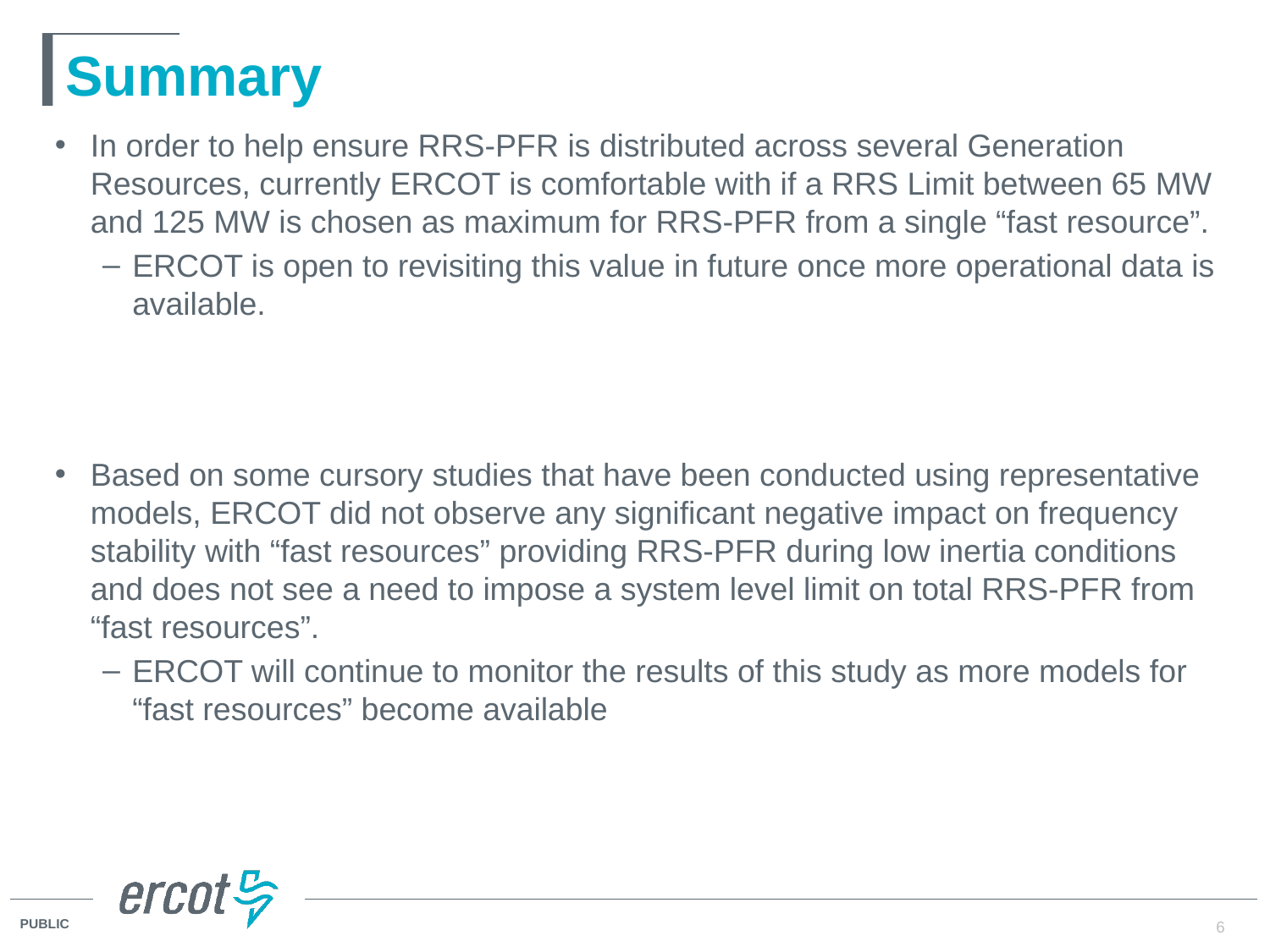

# Summary
In order to help ensure RRS-PFR is distributed across several Generation Resources, currently ERCOT is comfortable with if a RRS Limit between 65 MW and 125 MW is chosen as maximum for RRS-PFR from a single “fast resource”.
ERCOT is open to revisiting this value in future once more operational data is available.

Based on some cursory studies that have been conducted using representative models, ERCOT did not observe any significant negative impact on frequency stability with “fast resources” providing RRS-PFR during low inertia conditions and does not see a need to impose a system level limit on total RRS-PFR from “fast resources”.
ERCOT will continue to monitor the results of this study as more models for “fast resources” become available

6